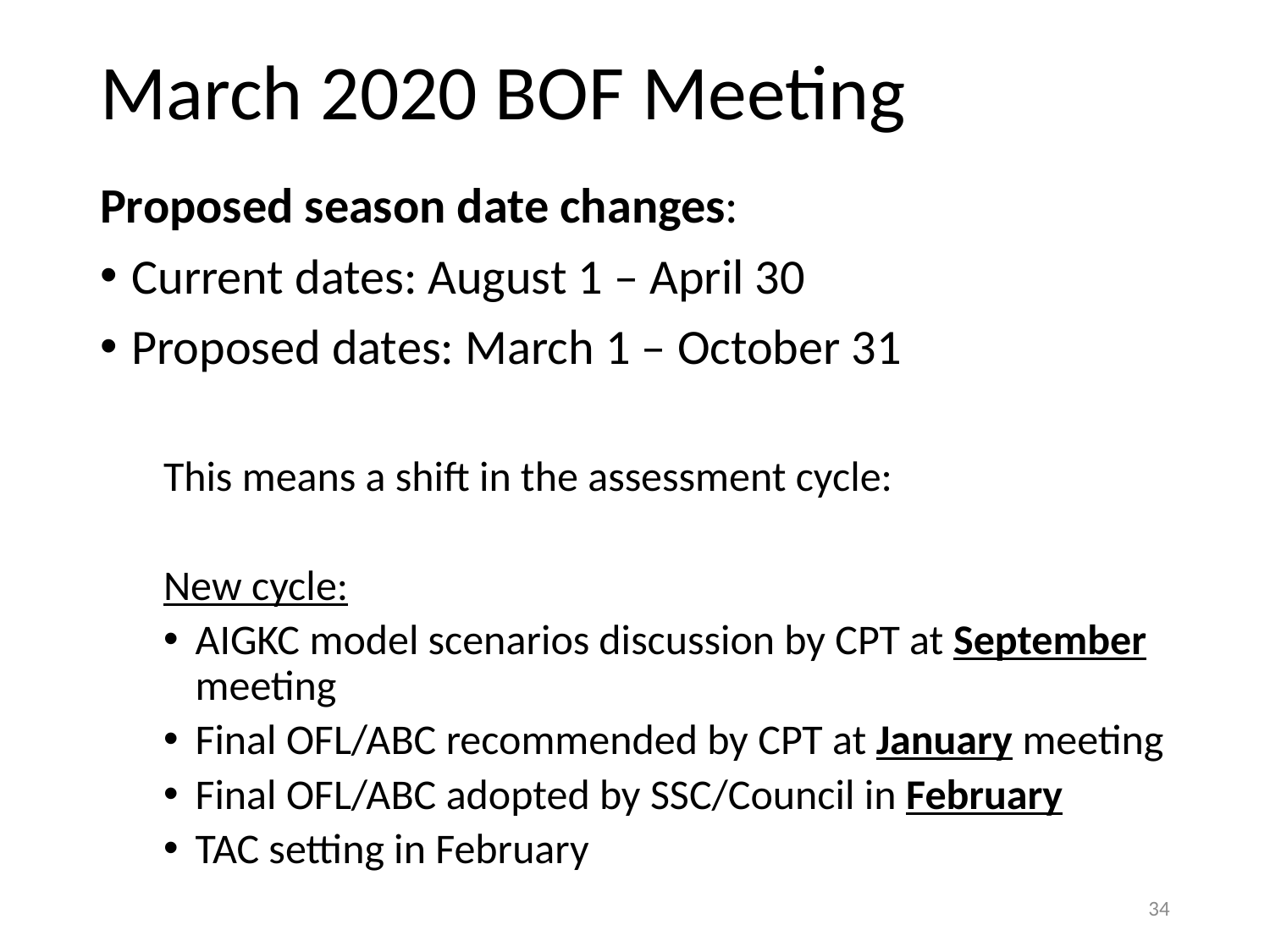

# March 2020 BOF Meeting
Proposed season date changes:
Current dates: August 1 – April 30
Proposed dates: March 1 – October 31

This means a shift in the assessment cycle:

New cycle:
AIGKC model scenarios discussion by CPT at September meeting
Final OFL/ABC recommended by CPT at January meeting
Final OFL/ABC adopted by SSC/Council in February
TAC setting in February

34